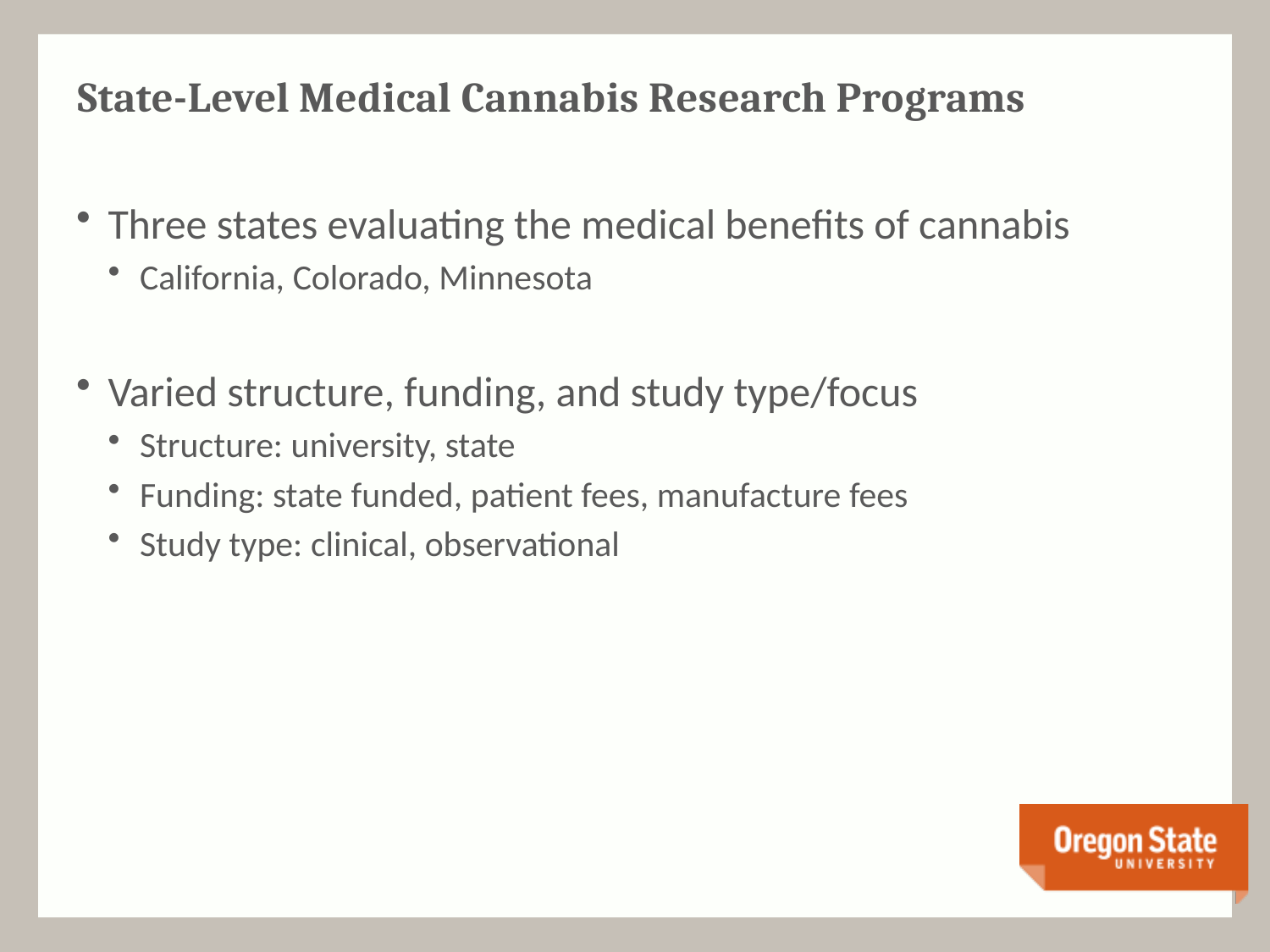

# State-Level Medical Cannabis Research Programs
Three states evaluating the medical benefits of cannabis
California, Colorado, Minnesota

Varied structure, funding, and study type/focus
Structure: university, state
Funding: state funded, patient fees, manufacture fees
Study type: clinical, observational